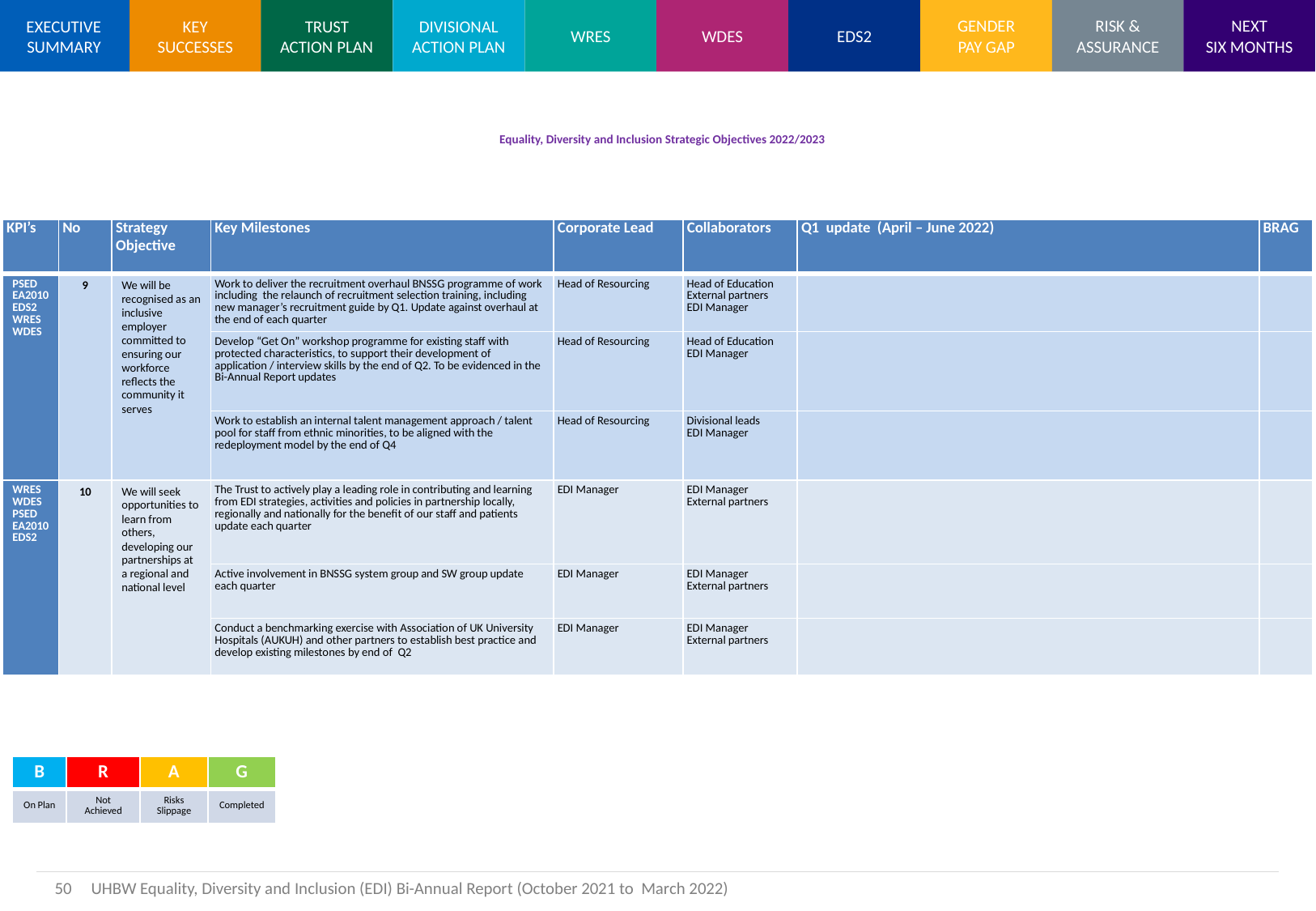

# Equality, Diversity and Inclusion Strategic Objectives 2022/2023
| KPI’s | No | Strategy Objective | Key Milestones | Corporate Lead | Collaborators | Q1  update  (April – June 2022) | BRAG |
| --- | --- | --- | --- | --- | --- | --- | --- |
| PSED EA2010 EDS2 WRES WDES | 9 | We will be recognised as an inclusive employer committed to ensuring our workforce reflects the community it serves | Work to deliver the recruitment overhaul BNSSG programme of work including the relaunch of recruitment selection training, including new manager’s recruitment guide by Q1. Update against overhaul at the end of each quarter | Head of Resourcing | Head of Education External partners EDI Manager |  |  |
|  |  |  | Develop “Get On” workshop programme for existing staff with protected characteristics, to support their development of application / interview skills by the end of Q2. To be evidenced in the Bi-Annual Report updates | Head of Resourcing | Head of Education EDI Manager |  |  |
|  |  |  | Work to establish an internal talent management approach / talent pool for staff from ethnic minorities, to be aligned with the redeployment model by the end of Q4 | Head of Resourcing | Divisional leads EDI Manager |  |  |
| WRES WDES PSED EA2010 EDS2 | 10 | We will seek opportunities to learn from others, developing our partnerships at a regional and national level | The Trust to actively play a leading role in contributing and learning  from EDI strategies, activities and policies in partnership locally, regionally and nationally for the benefit of our staff and patients update each quarter | EDI Manager | EDI Manager External partners |  |  |
|  |  |  | Active involvement in BNSSG system group and SW group update each quarter | EDI Manager | EDI Manager External partners |  |  |
|  |  |  | Conduct a benchmarking exercise with Association of UK University Hospitals (AUKUH) and other partners to establish best practice and develop existing milestones by end of Q2 | EDI Manager | EDI Manager External partners |  |  |
| B | R | A | G |
| --- | --- | --- | --- |
| On Plan | Not Achieved | Risks Slippage | Completed |
50